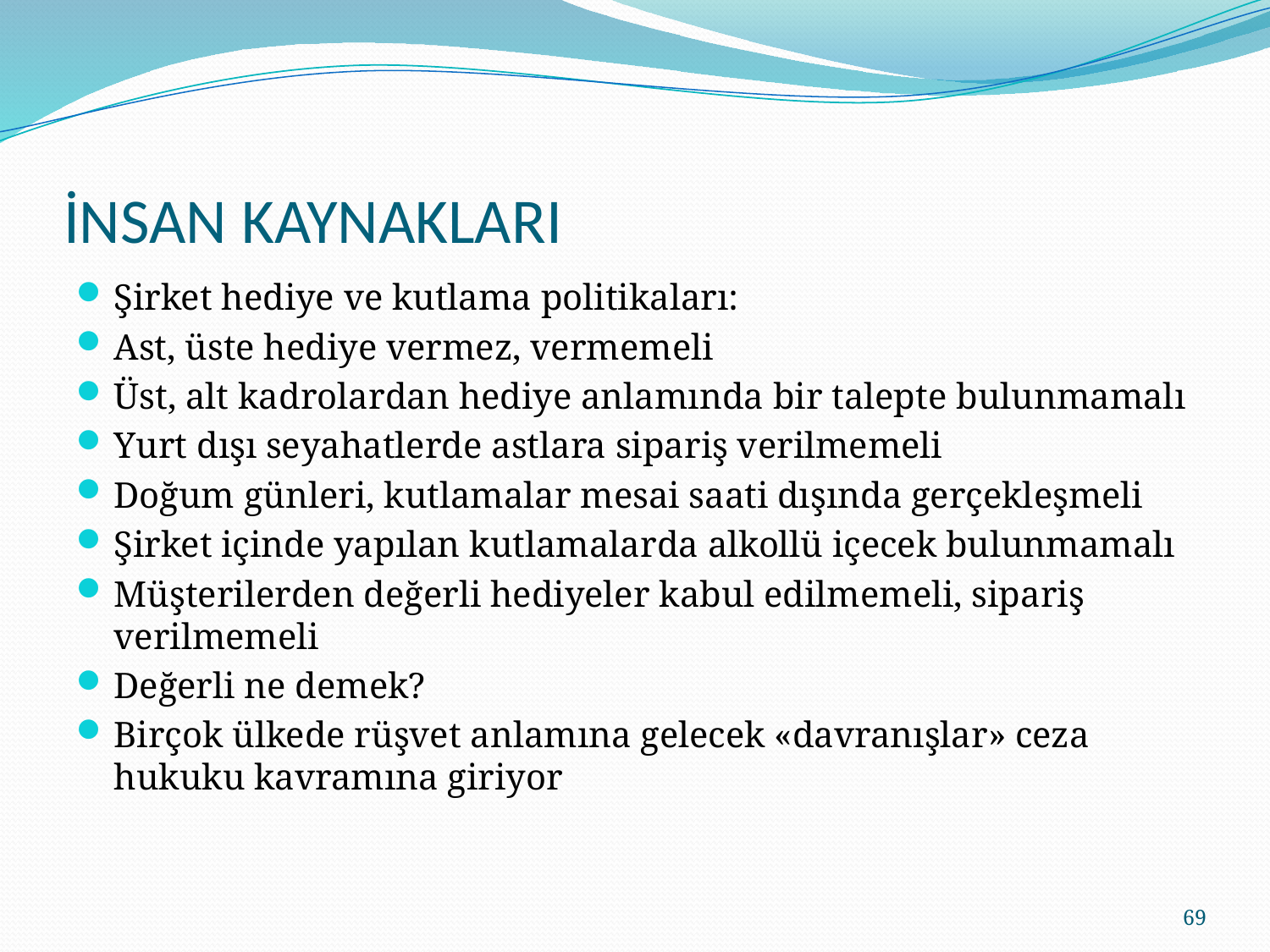

# İNSAN KAYNAKLARI
Şirket hediye ve kutlama politikaları:
Ast, üste hediye vermez, vermemeli
Üst, alt kadrolardan hediye anlamında bir talepte bulunmamalı
Yurt dışı seyahatlerde astlara sipariş verilmemeli
Doğum günleri, kutlamalar mesai saati dışında gerçekleşmeli
Şirket içinde yapılan kutlamalarda alkollü içecek bulunmamalı
Müşterilerden değerli hediyeler kabul edilmemeli, sipariş verilmemeli
Değerli ne demek?
Birçok ülkede rüşvet anlamına gelecek «davranışlar» ceza hukuku kavramına giriyor

69